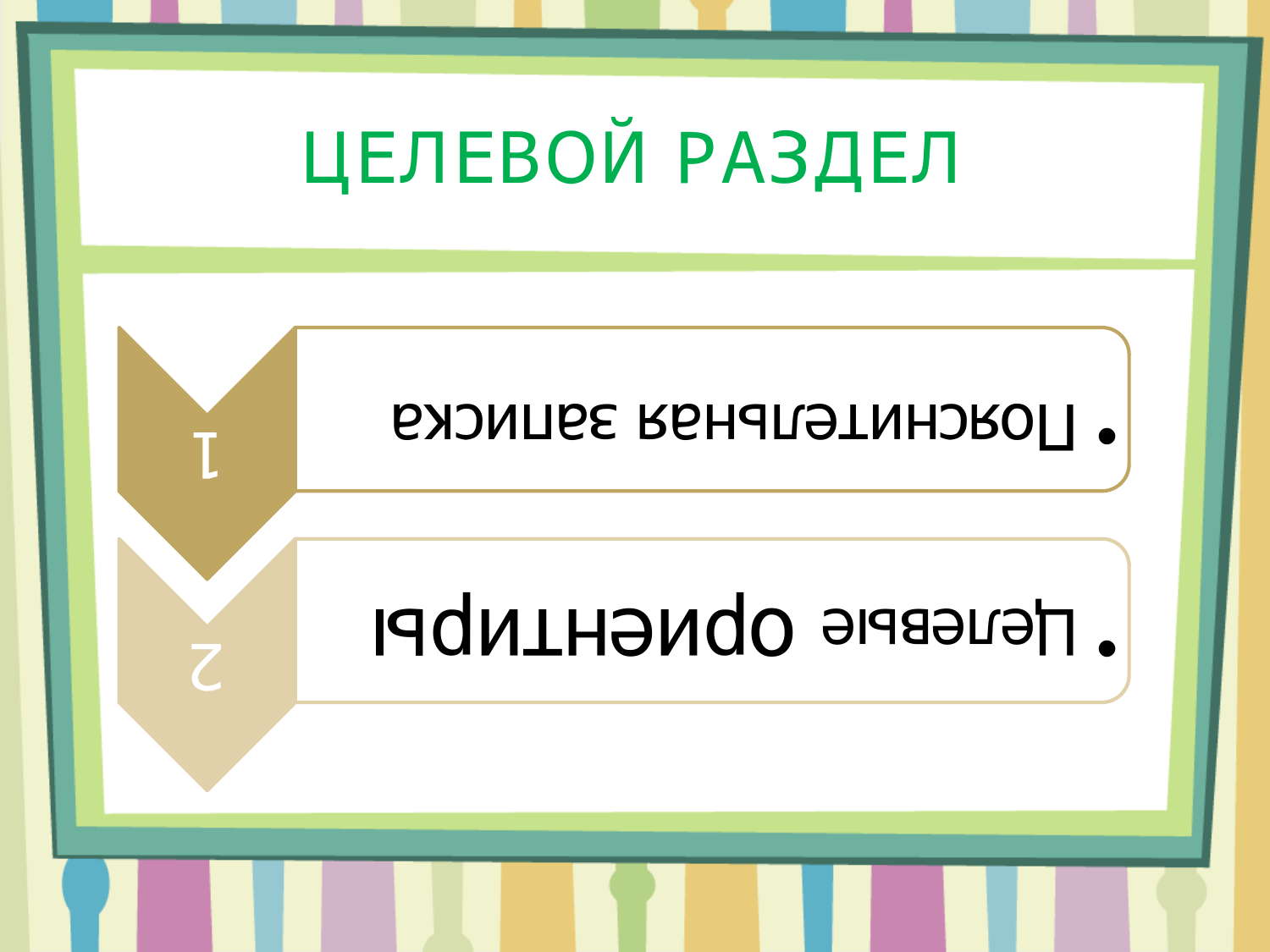

ЦЕЛЕВОЙ РАЗДЕЛ

1
Пояснительная записка
2
Целевые ориентиры